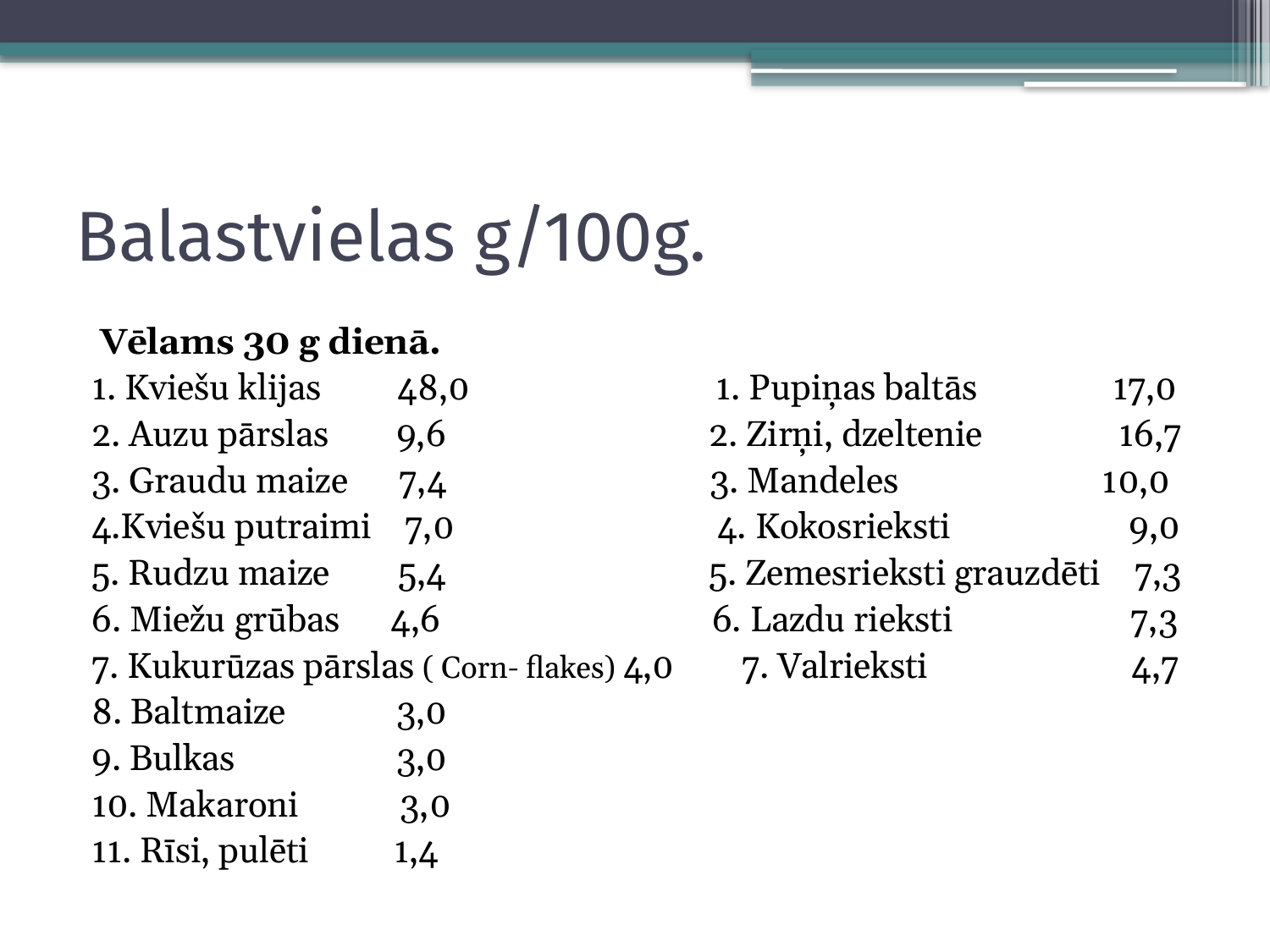

# Balastvielas g/100g.
 Vēlams 30 g dienā.
1. Kviešu klijas         48,0                             1. Pupiņas baltās                17,0
2. Auzu pārslas        9,6                               2. Zirņi, dzeltenie                16,7
3. Graudu maize      7,4                               3. Mandeles                        10,0
4.Kviešu putraimi    7,0                               4. Kokosrieksti                     9,0
5. Rudzu maize        5,4                               5. Zemesrieksti grauzdēti    7,3
6. Miežu grūbas      4,6                                6. Lazdu rieksti                     7,3
7. Kukurūzas pārslas ( Corn- flakes) 4,0        7. Valrieksti                        4,7
8. Baltmaize             3,0
9. Bulkas                   3,0
10. Makaroni            3,0
11. Rīsi, pulēti          1,4